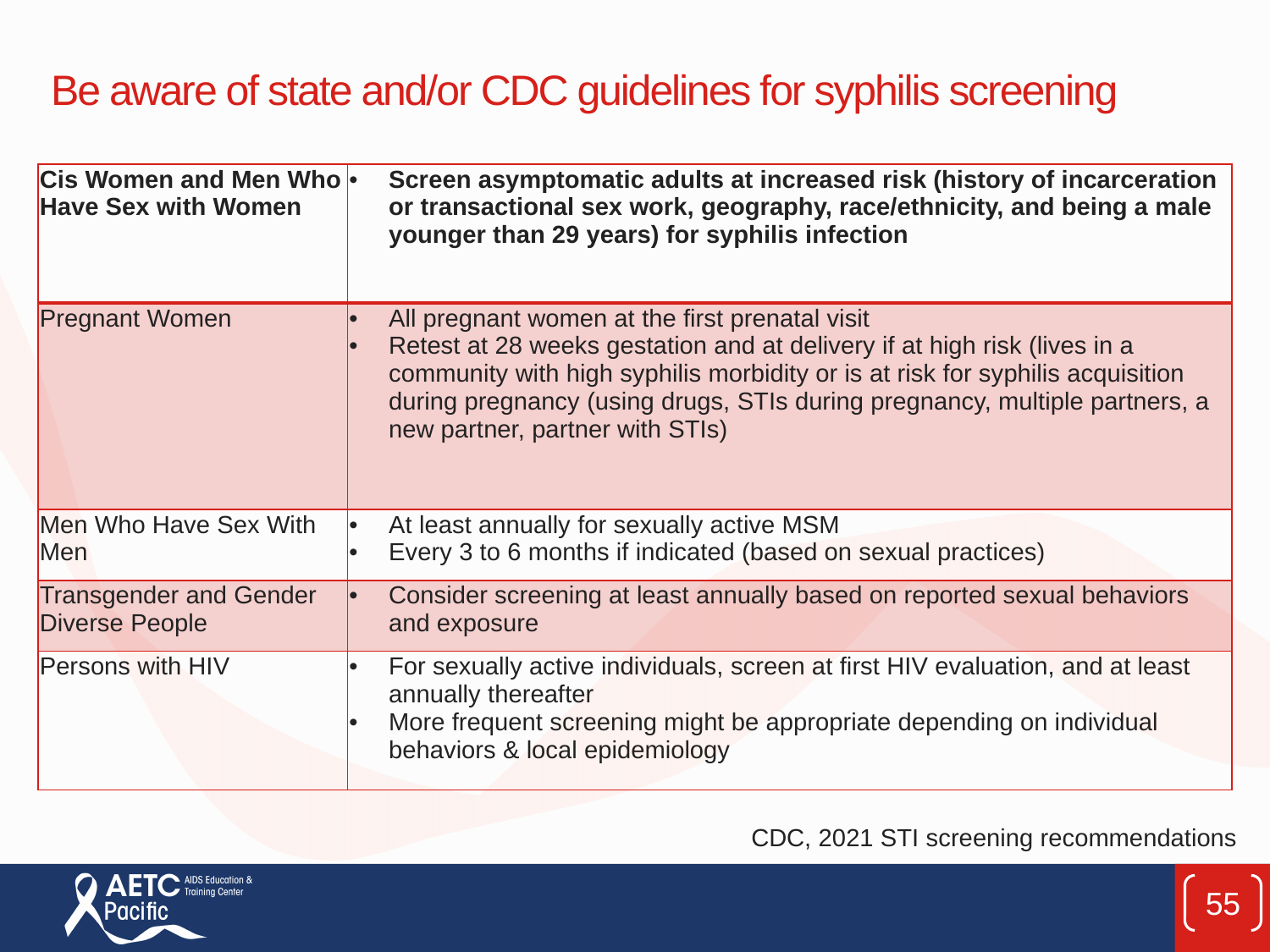

# Be aware of state and/or CDC guidelines for syphilis screening
| Cis Women and Men Who Have Sex with Women | Screen asymptomatic adults at increased risk (history of incarceration or transactional sex work, geography, race/ethnicity, and being a male younger than 29 years) for syphilis infection |
| --- | --- |
| Pregnant Women | All pregnant women at the first prenatal visit Retest at 28 weeks gestation and at delivery if at high risk (lives in a community with high syphilis morbidity or is at risk for syphilis acquisition during pregnancy (using drugs, STIs during pregnancy, multiple partners, a new partner, partner with STIs) |
| Men Who Have Sex With Men | At least annually for sexually active MSM Every 3 to 6 months if indicated (based on sexual practices) |
| Transgender and Gender Diverse People | Consider screening at least annually based on reported sexual behaviors and exposure |
| Persons with HIV | For sexually active individuals, screen at first HIV evaluation, and at least annually thereafter More frequent screening might be appropriate depending on individual behaviors & local epidemiology |
CDC, 2021 STI screening recommendations
55